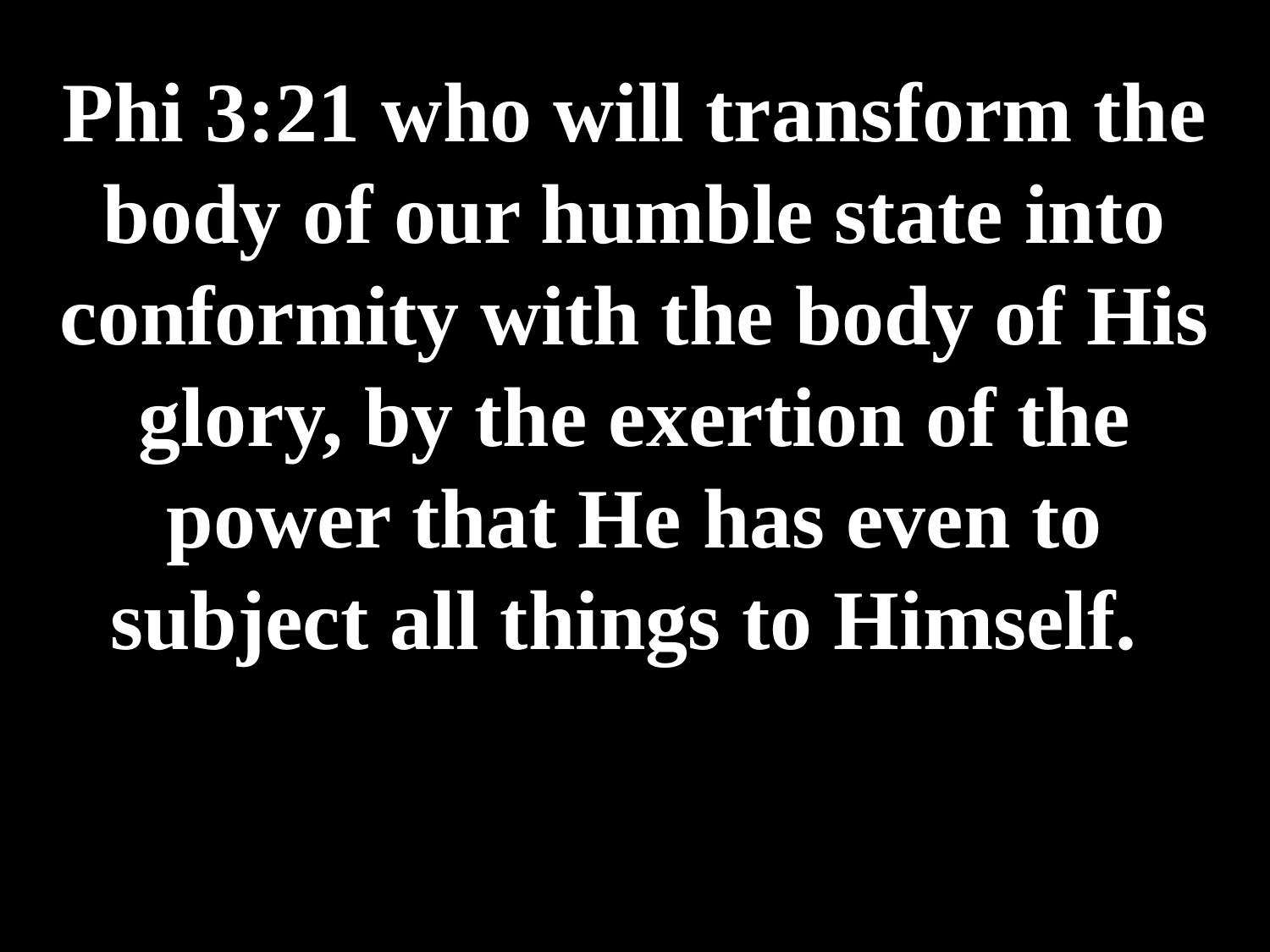

# Phi 3:21 who will transform the body of our humble state into conformity with the body of His glory, by the exertion of the power that He has even to subject all things to Himself.